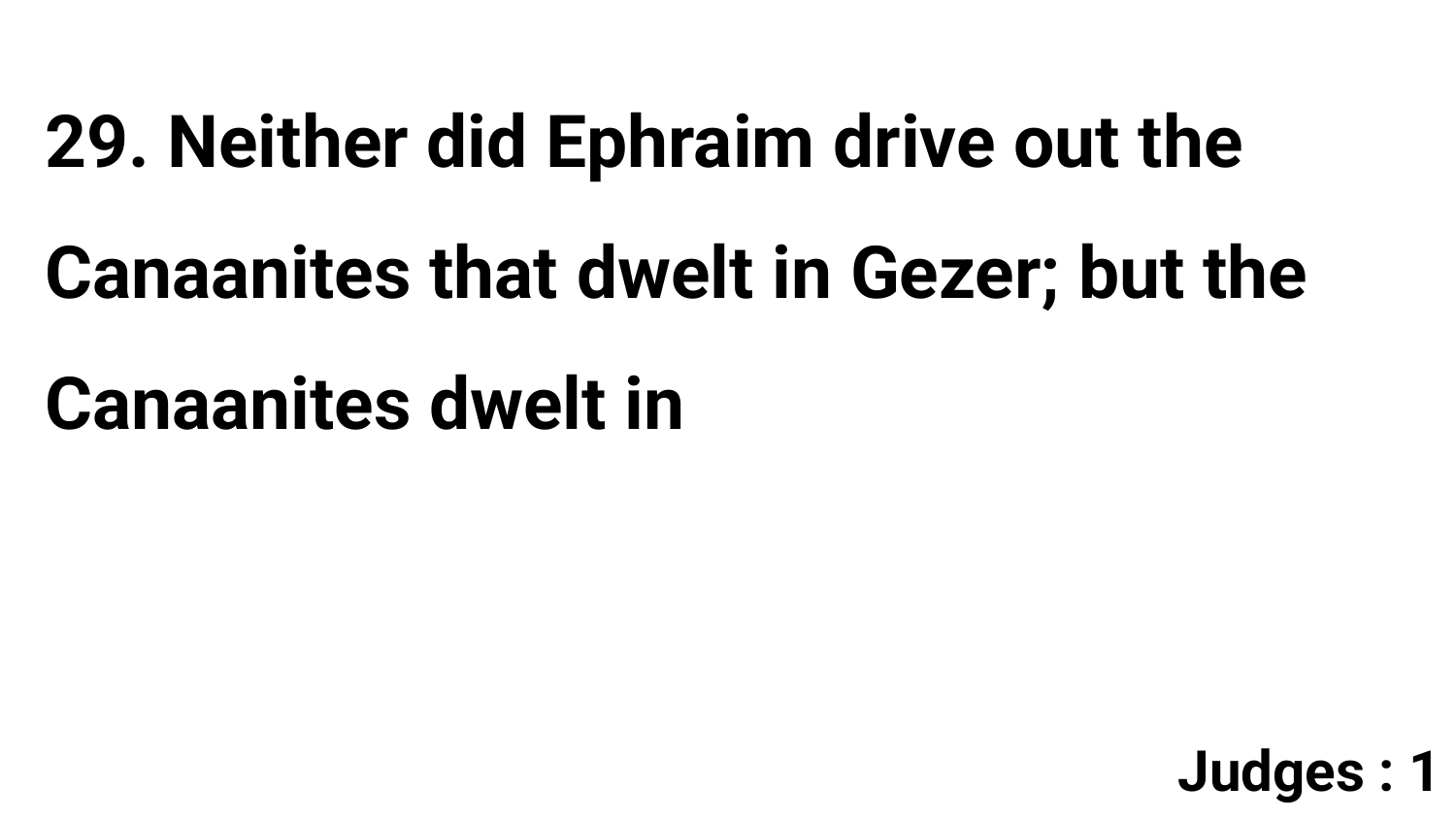

29. Neither did Ephraim drive out the Canaanites that dwelt in Gezer; but the Canaanites dwelt in
Judges : 1